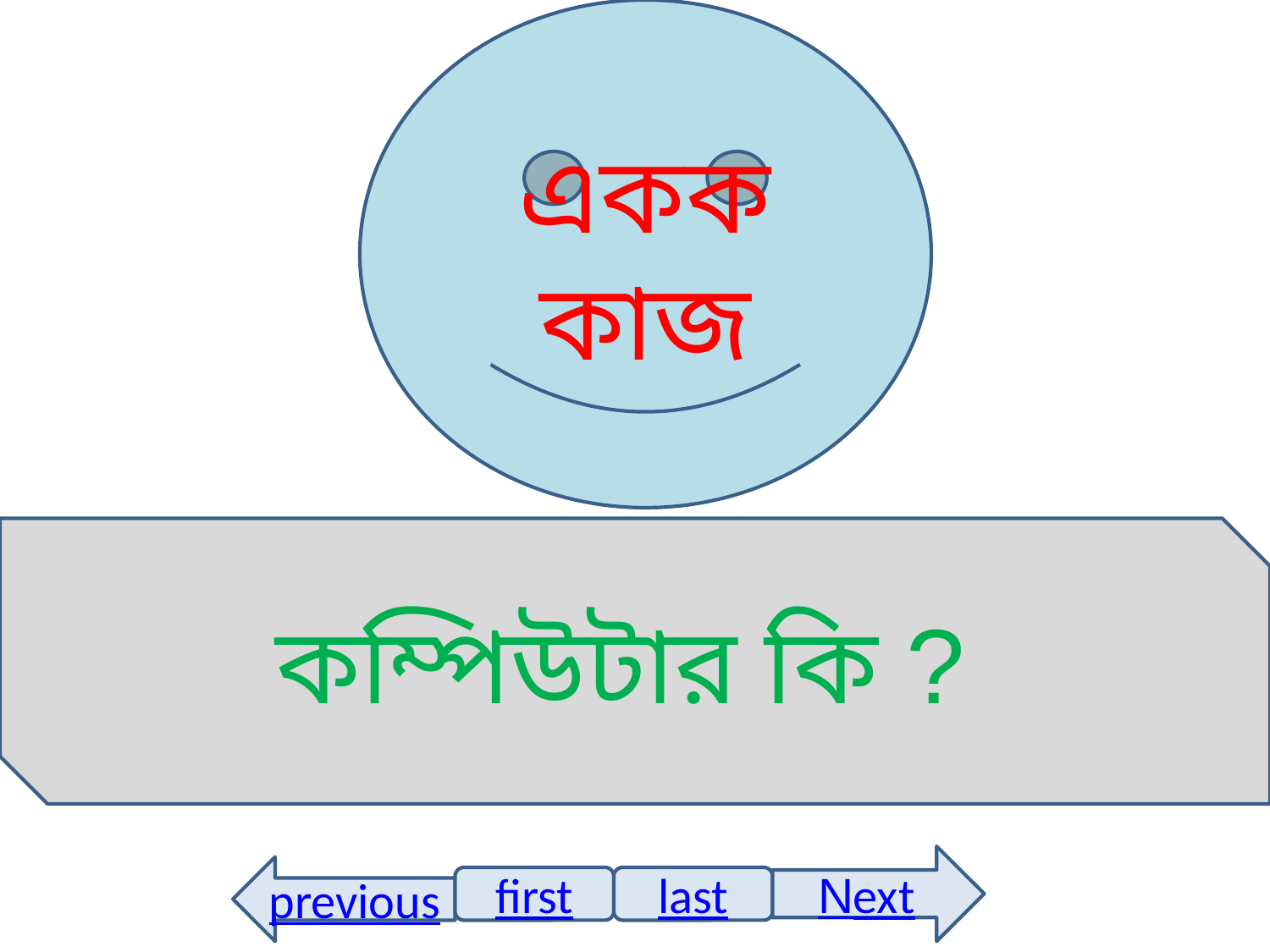

একক কাজ
কম্পিউটার কি ?
Next
previous
first
last